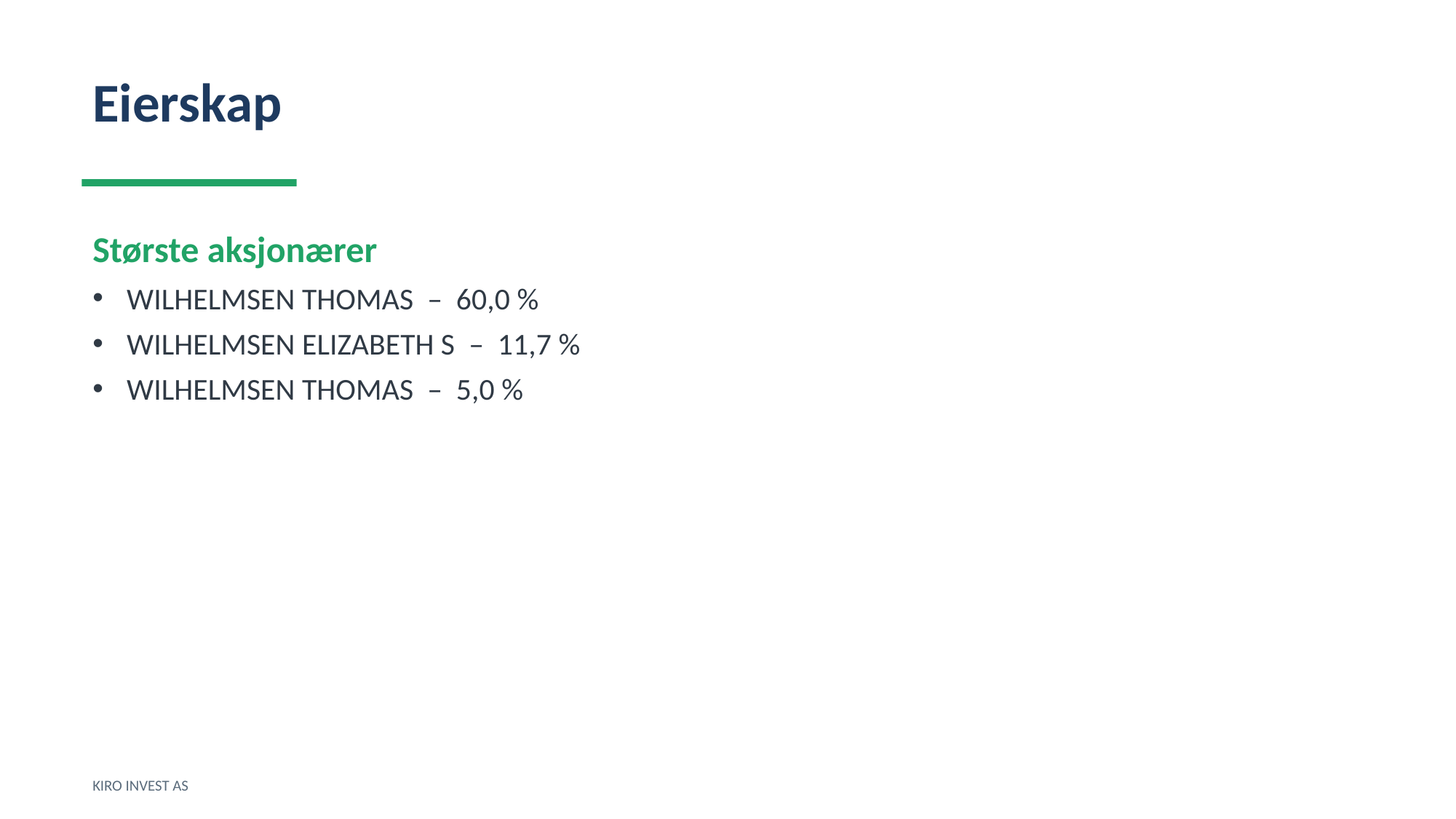

Eierskap

Største aksjonærer
WILHELMSEN THOMAS  –  60,0 %
WILHELMSEN ELIZABETH S  –  11,7 %
WILHELMSEN THOMAS  –  5,0 %
KIRO INVEST AS